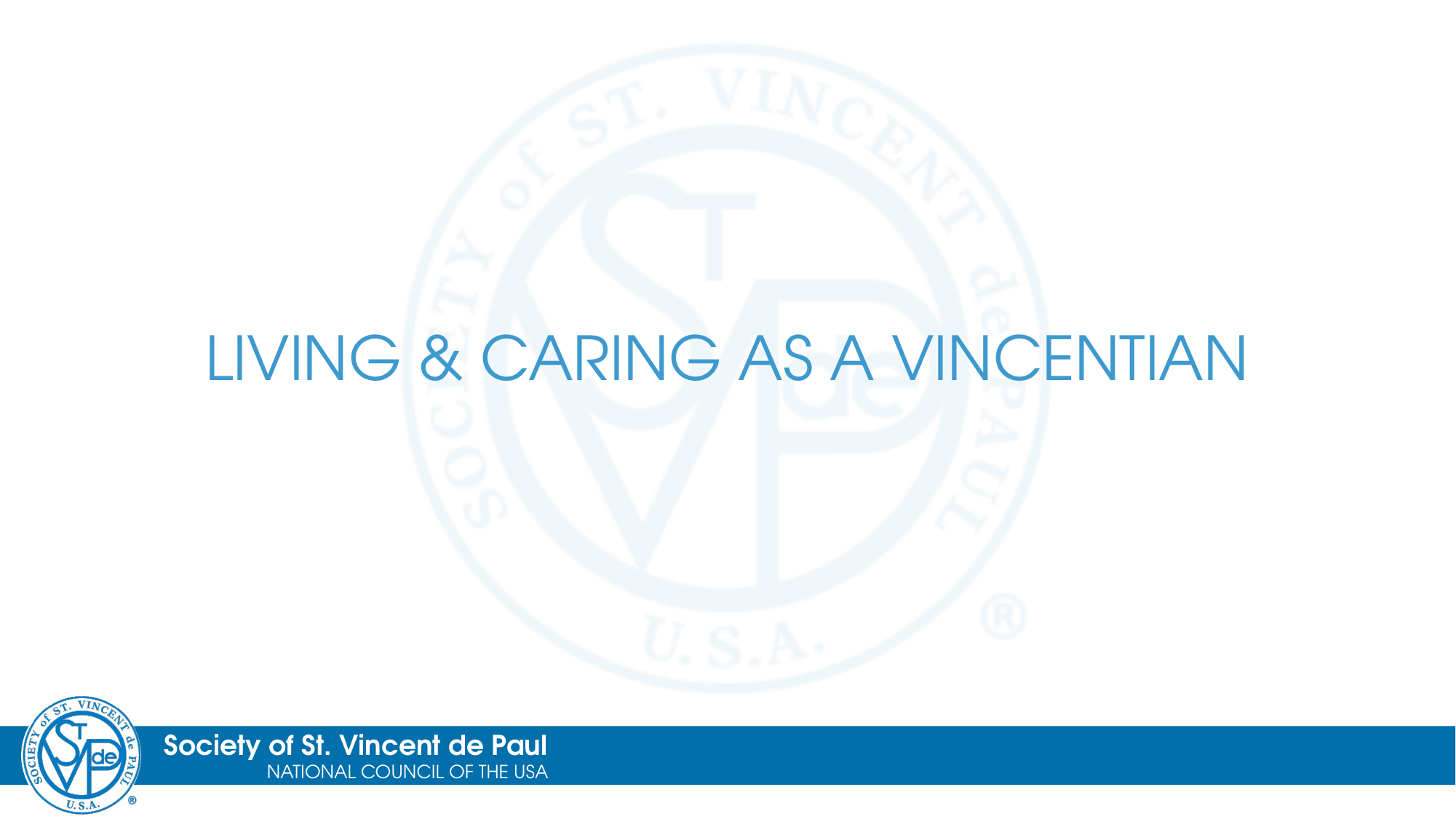

# Living & caring as a vincentian